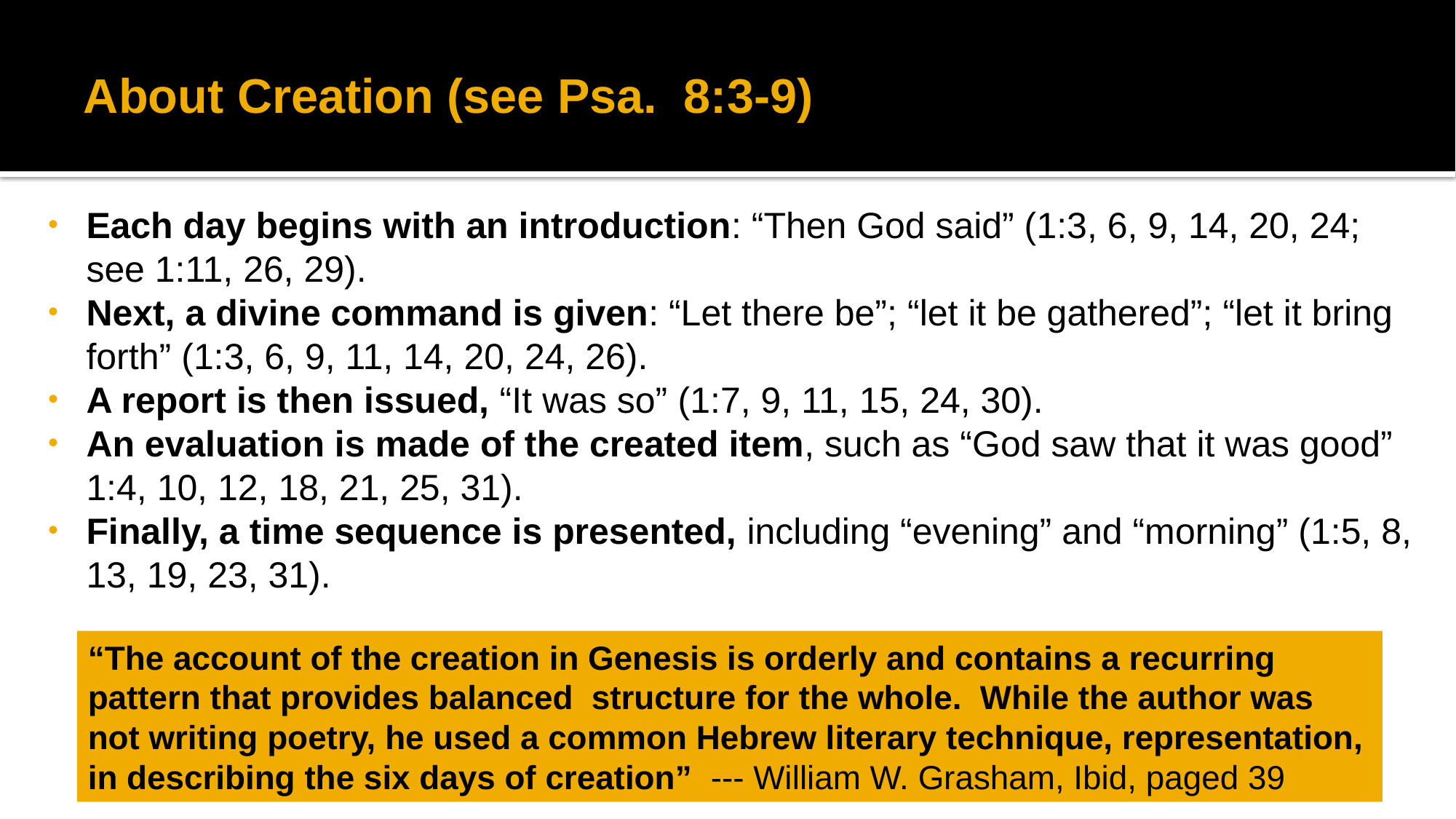

# About Creation (see Psa.  8:3-9)
Each day begins with an introduction: “Then God said” (1:3, 6, 9, 14, 20, 24; see 1:11, 26, 29).
Next, a divine command is given: “Let there be”; “let it be gathered”; “let it bring forth” (1:3, 6, 9, 11, 14, 20, 24, 26).
A report is then issued, “It was so” (1:7, 9, 11, 15, 24, 30).
An evaluation is made of the created item, such as “God saw that it was good” 1:4, 10, 12, 18, 21, 25, 31).
Finally, a time sequence is presented, including “evening” and “morning” (1:5, 8, 13, 19, 23, 31).
“The account of the creation in Genesis is orderly and contains a recurring pattern that provides balanced  structure for the whole.  While the author was not writing poetry, he used a common Hebrew literary technique, representation, in describing the six days of creation”  --- William W. Grasham, Ibid, paged 39